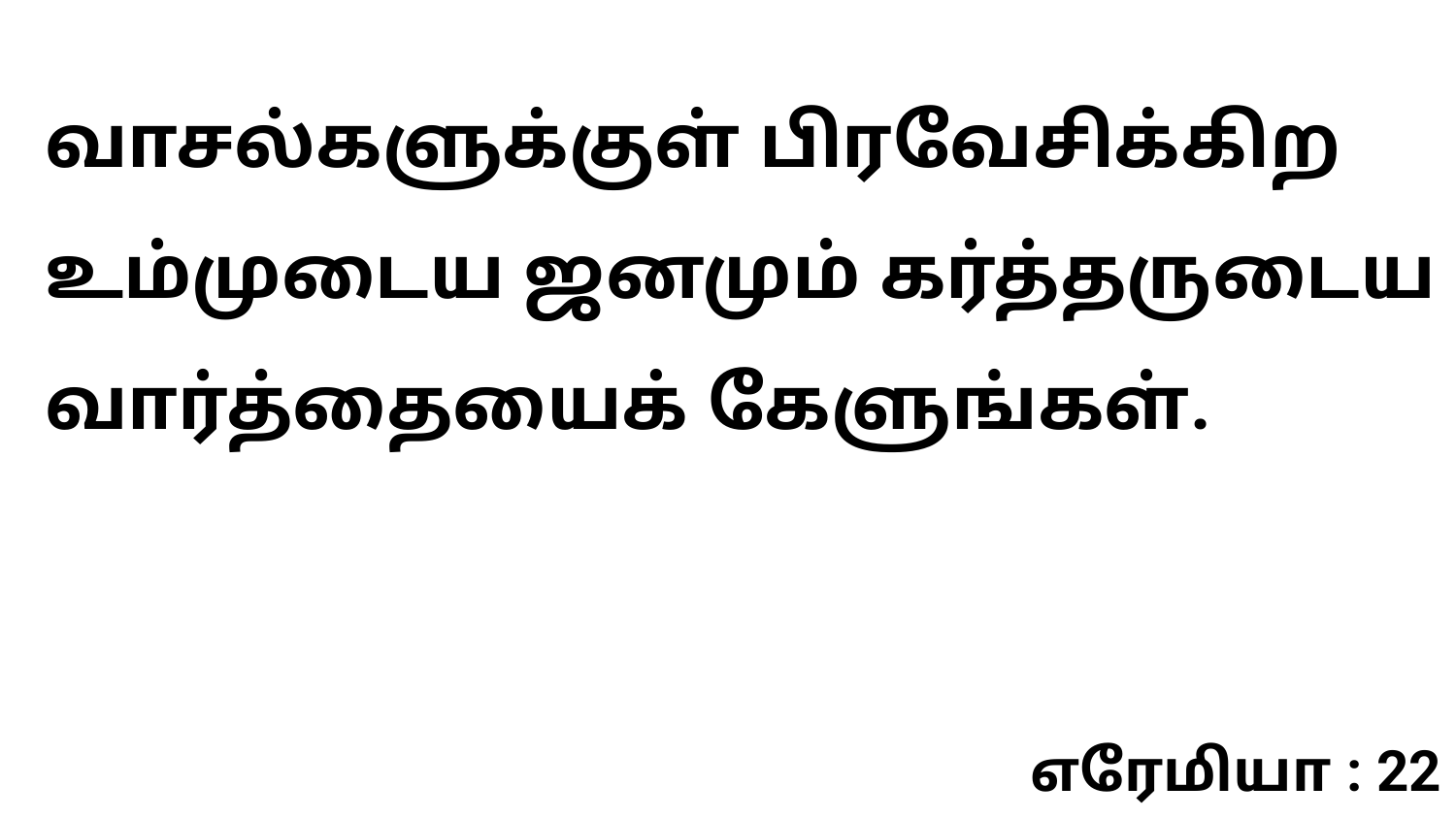

வாசல்களுக்குள் பிரவேசிக்கிற உம்முடைய ஜனமும் கர்த்தருடைய வார்த்தையைக் கேளுங்கள்.
எரேமியா : 22